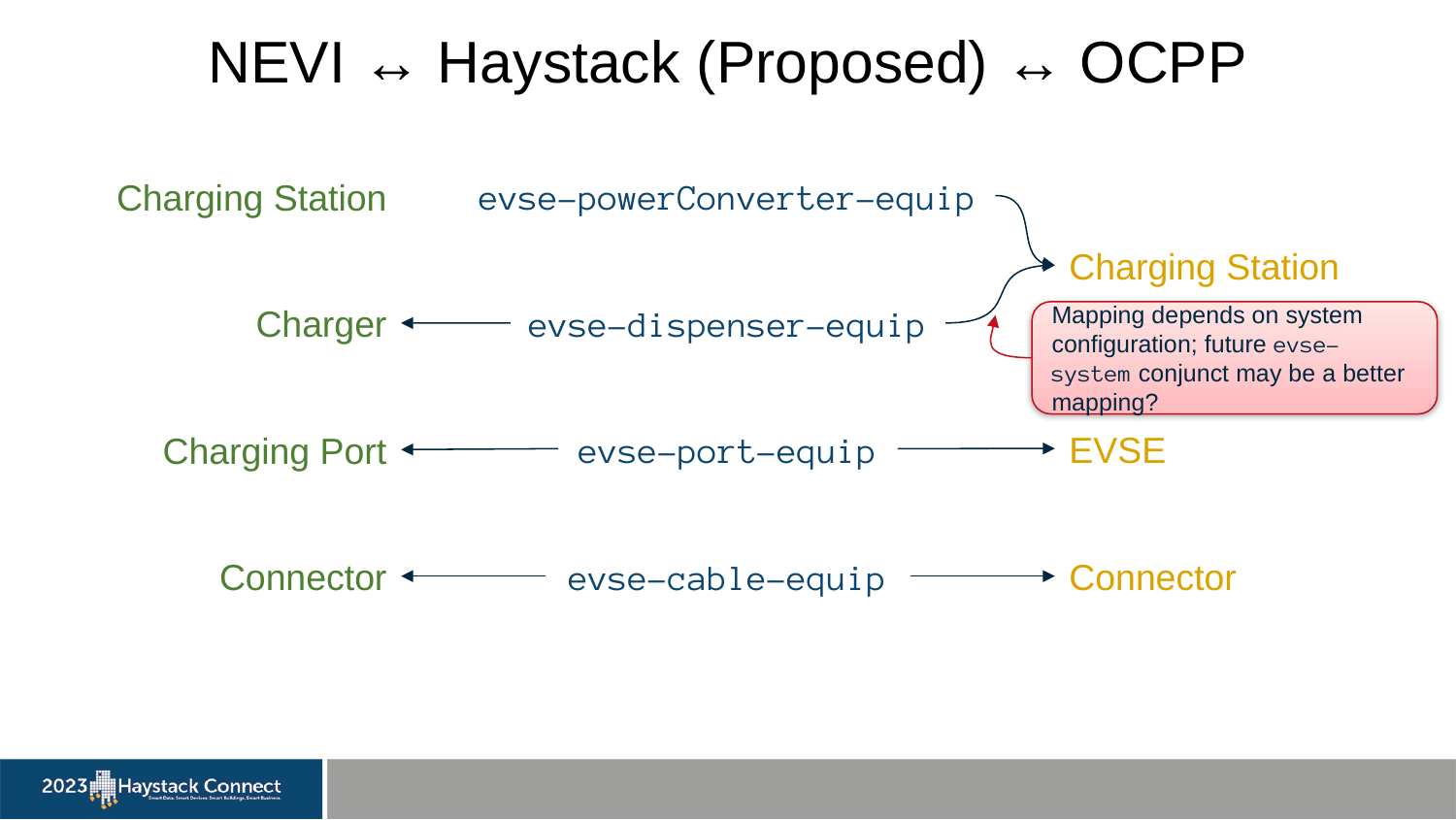

# NEVI ↔ Haystack (Proposed) ↔ OCPP
evse-powerConverter-equip
Charging Station
Charging Station
evse-dispenser-equip
Charger
Mapping depends on system configuration; future evse-system conjunct may be a better mapping?
EVSE
evse-port-equip
Charging Port
Connector
evse-cable-equip
Connector